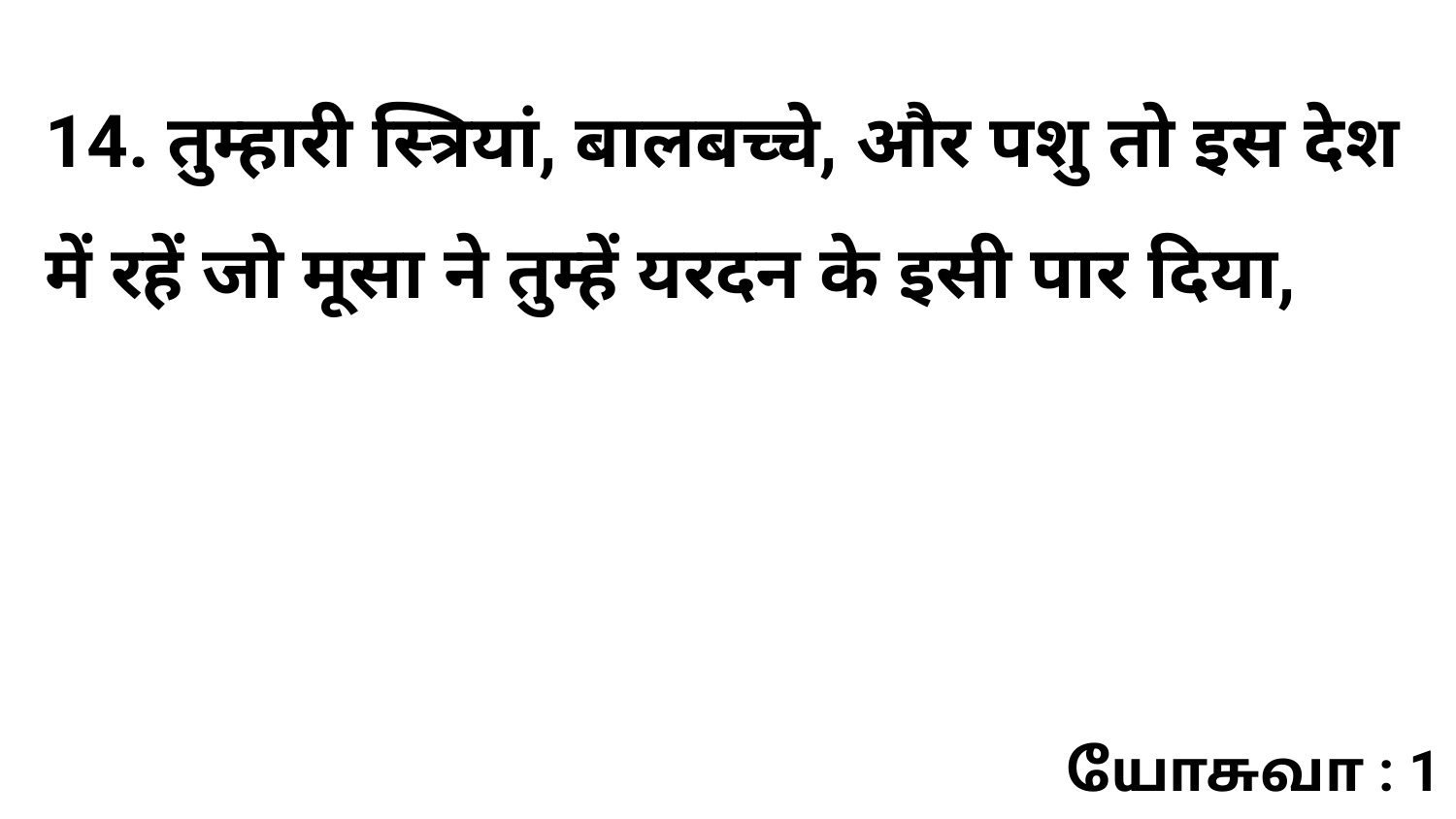

14. तुम्हारी स्त्रियां, बालबच्चे, और पशु तो इस देश में रहें जो मूसा ने तुम्हें यरदन के इसी पार दिया,
யோசுவா : 1